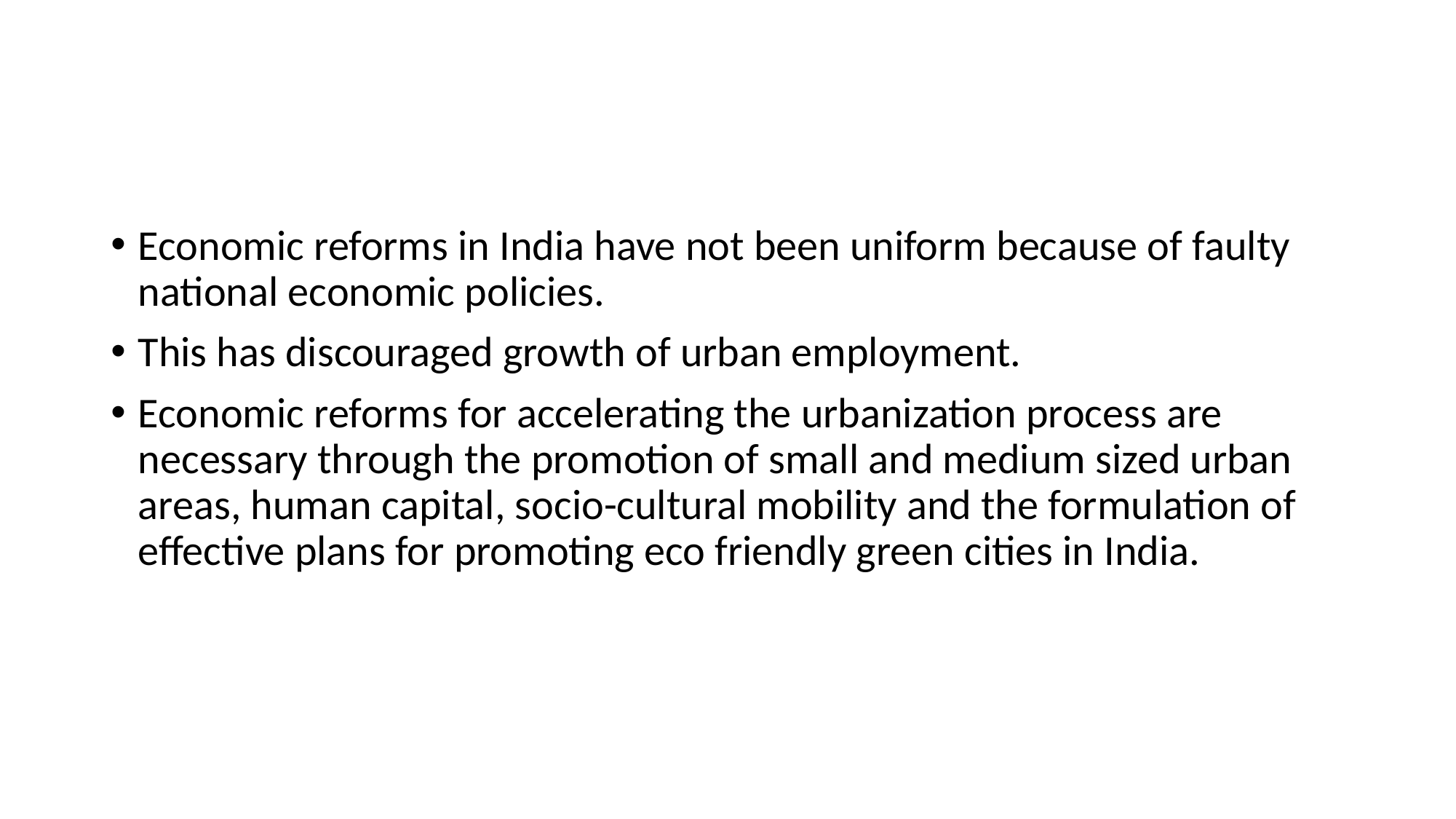

#
Economic reforms in India have not been uniform because of faulty national economic policies.
This has discouraged growth of urban employment.
Economic reforms for accelerating the urbanization process are necessary through the promotion of small and medium sized urban areas, human capital, socio-cultural mobility and the formulation of effective plans for promoting eco friendly green cities in India.